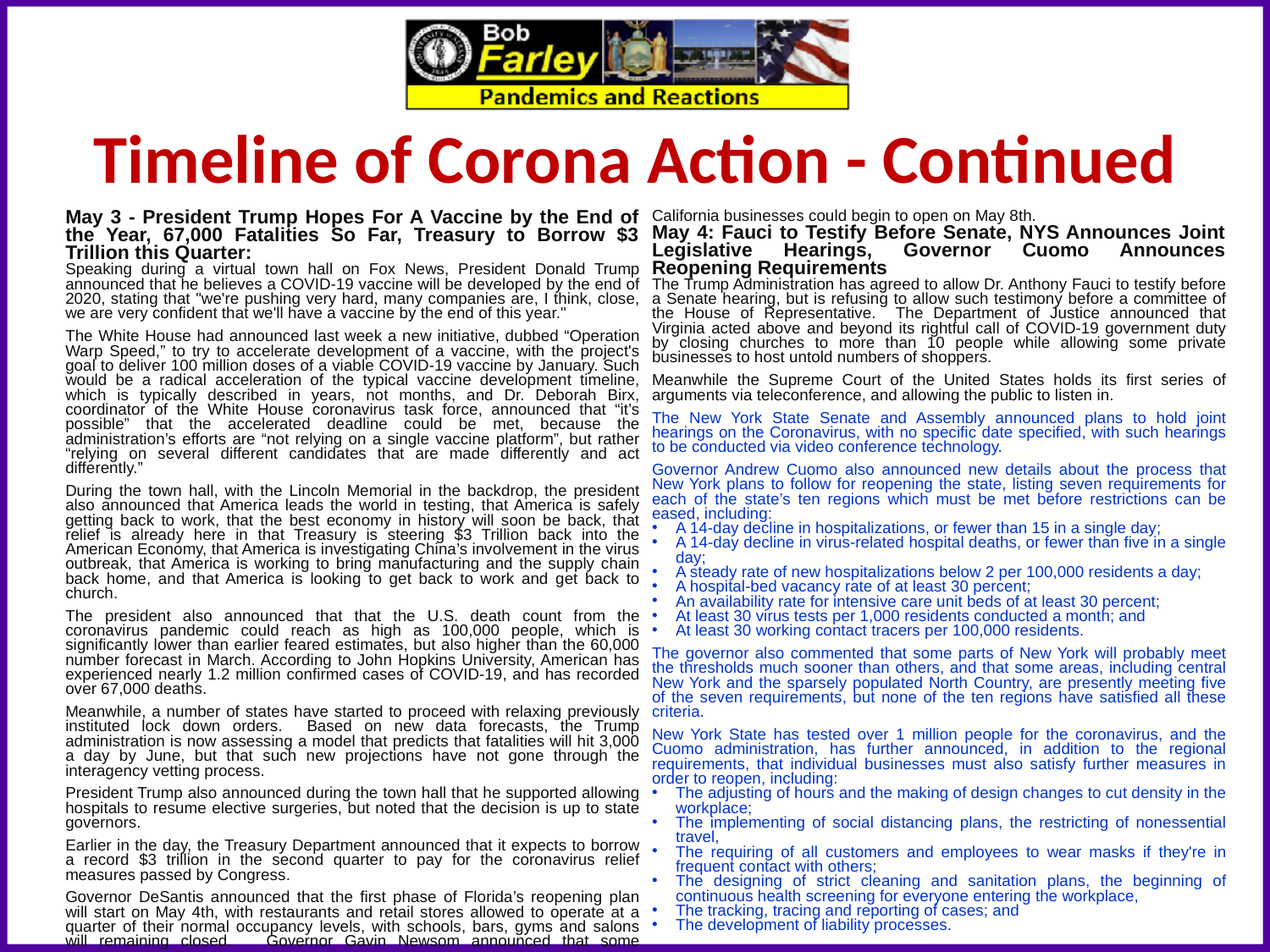

Timeline of Corona Action - Continued
May 3 - President Trump Hopes For A Vaccine by the End of the Year, 67,000 Fatalities So Far, Treasury to Borrow $3 Trillion this Quarter:
Speaking during a virtual town hall on Fox News, President Donald Trump announced that he believes a COVID-19 vaccine will be developed by the end of 2020, stating that "we're pushing very hard, many companies are, I think, close, we are very confident that we'll have a vaccine by the end of this year."

The White House had announced last week a new initiative, dubbed “Operation Warp Speed,” to try to accelerate development of a vaccine, with the project's goal to deliver 100 million doses of a viable COVID-19 vaccine by January. Such would be a radical acceleration of the typical vaccine development timeline, which is typically described in years, not months, and Dr. Deborah Birx, coordinator of the White House coronavirus task force, announced that “it’s possible” that the accelerated deadline could be met, because the administration’s efforts are “not relying on a single vaccine platform”, but rather “relying on several different candidates that are made differently and act differently.”

During the town hall, with the Lincoln Memorial in the backdrop, the president also announced that America leads the world in testing, that America is safely getting back to work, that the best economy in history will soon be back, that relief is already here in that Treasury is steering $3 Trillion back into the American Economy, that America is investigating China’s involvement in the virus outbreak, that America is working to bring manufacturing and the supply chain back home, and that America is looking to get back to work and get back to church.

The president also announced that that the U.S. death count from the coronavirus pandemic could reach as high as 100,000 people, which is significantly lower than earlier feared estimates, but also higher than the 60,000 number forecast in March. According to John Hopkins University, American has experienced nearly 1.2 million confirmed cases of COVID-19, and has recorded over 67,000 deaths.

Meanwhile, a number of states have started to proceed with relaxing previously instituted lock down orders.  Based on new data forecasts, the Trump administration is now assessing a model that predicts that fatalities will hit 3,000 a day by June, but that such new projections have not gone through the interagency vetting process.

President Trump also announced during the town hall that he supported allowing hospitals to resume elective surgeries, but noted that the decision is up to state governors.

Earlier in the day, the Treasury Department announced that it expects to borrow a record $3 trillion in the second quarter to pay for the coronavirus relief measures passed by Congress.

Governor DeSantis announced that the first phase of Florida’s reopening plan will start on May 4th, with restaurants and retail stores allowed to operate at a quarter of their normal occupancy levels, with schools, bars, gyms and salons will remaining closed.   Governor Gavin Newsom announced that some California businesses could begin to open on May 8th.
May 4: Fauci to Testify Before Senate, NYS Announces Joint Legislative Hearings, Governor Cuomo Announces Reopening Requirements
The Trump Administration has agreed to allow Dr. Anthony Fauci to testify before a Senate hearing, but is refusing to allow such testimony before a committee of the House of Representative.  The Department of Justice announced that Virginia acted above and beyond its rightful call of COVID-19 government duty by closing churches to more than 10 people while allowing some private businesses to host untold numbers of shoppers.

Meanwhile the Supreme Court of the United States holds its first series of arguments via teleconference, and allowing the public to listen in.

The New York State Senate and Assembly announced plans to hold joint hearings on the Coronavirus, with no specific date specified, with such hearings to be conducted via video conference technology.

Governor Andrew Cuomo also announced new details about the process that New York plans to follow for reopening the state, listing seven requirements for each of the state’s ten regions which must be met before restrictions can be eased, including:
A 14-day decline in hospitalizations, or fewer than 15 in a single day;
A 14-day decline in virus-related hospital deaths, or fewer than five in a single day;
A steady rate of new hospitalizations below 2 per 100,000 residents a day;
A hospital-bed vacancy rate of at least 30 percent;
An availability rate for intensive care unit beds of at least 30 percent;
At least 30 virus tests per 1,000 residents conducted a month; and
At least 30 working contact tracers per 100,000 residents.

The governor also commented that some parts of New York will probably meet the thresholds much sooner than others, and that some areas, including central New York and the sparsely populated North Country, are presently meeting five of the seven requirements, but none of the ten regions have satisfied all these criteria.

New York State has tested over 1 million people for the coronavirus, and the Cuomo administration, has further announced, in addition to the regional requirements, that individual businesses must also satisfy further measures in order to reopen, including:
The adjusting of hours and the making of design changes to cut density in the workplace;
The implementing of social distancing plans, the restricting of nonessential travel,
The requiring of all customers and employees to wear masks if they're in frequent contact with others;
The designing of strict cleaning and sanitation plans, the beginning of continuous health screening for everyone entering the workplace,
The tracking, tracing and reporting of cases; and
The development of liability processes.